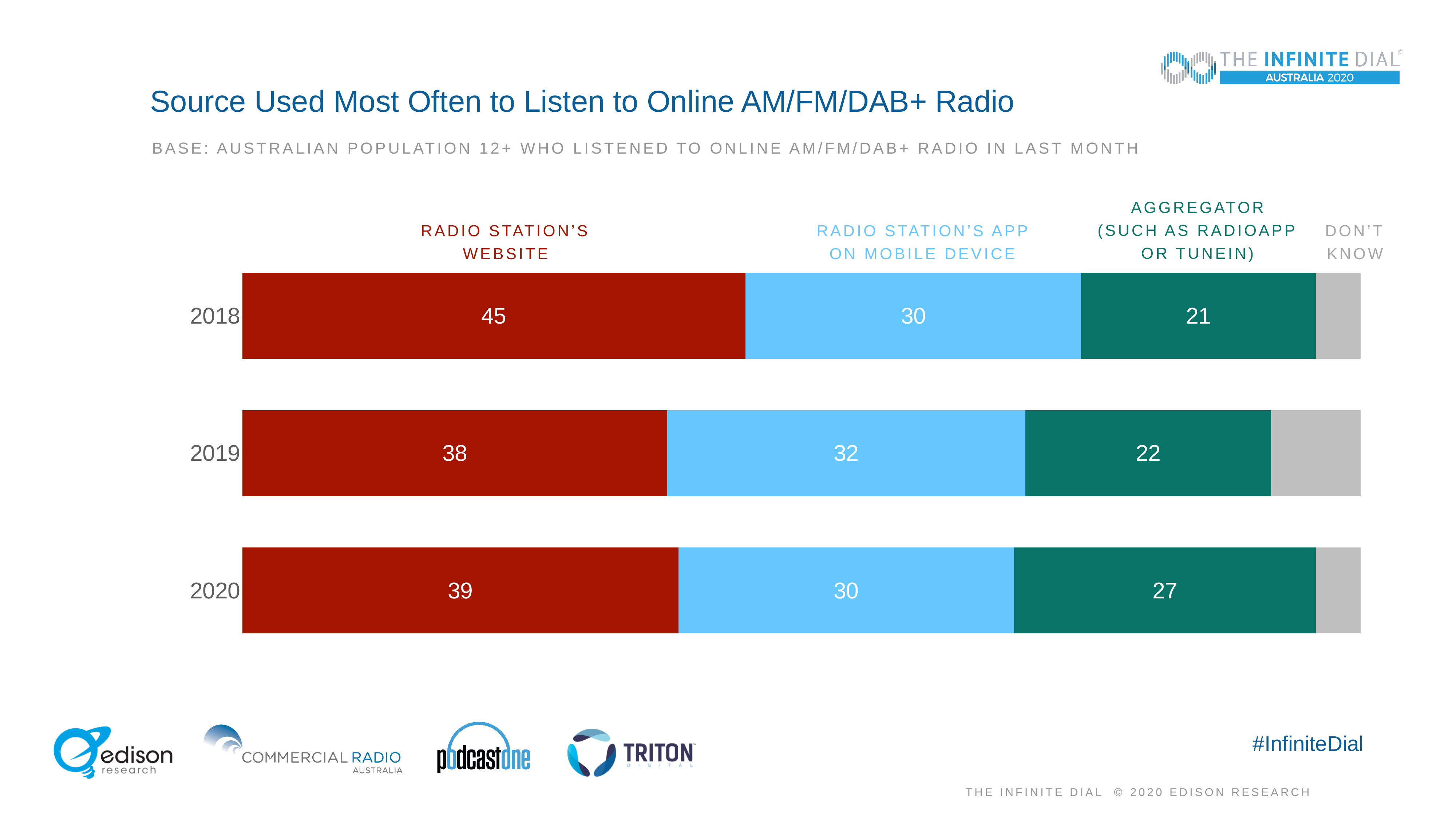

# Source Used Most Often to Listen to Online AM/FM/DAB+ Radio
Base: Australian Population 12+ who listened to Online am/fm/dab+ radio in last month
Aggregator
(SUCH AS RadioApp or Tunein)

### Chart

| Category | Radio station website | Radio station app | Aggregator | Don't know |
|---|---|---|---|---|
| 2018 | 45.0 | 30.0 | 21.0 | 4.0 |
| 2019 | 38.0 | 32.0 | 22.0 | 8.0 |
| 2020 | 39.0 | 30.0 | 27.0 | 4.0 |
Radio Station’s website
Radio Station’s app
on mobile device
Don’t Know